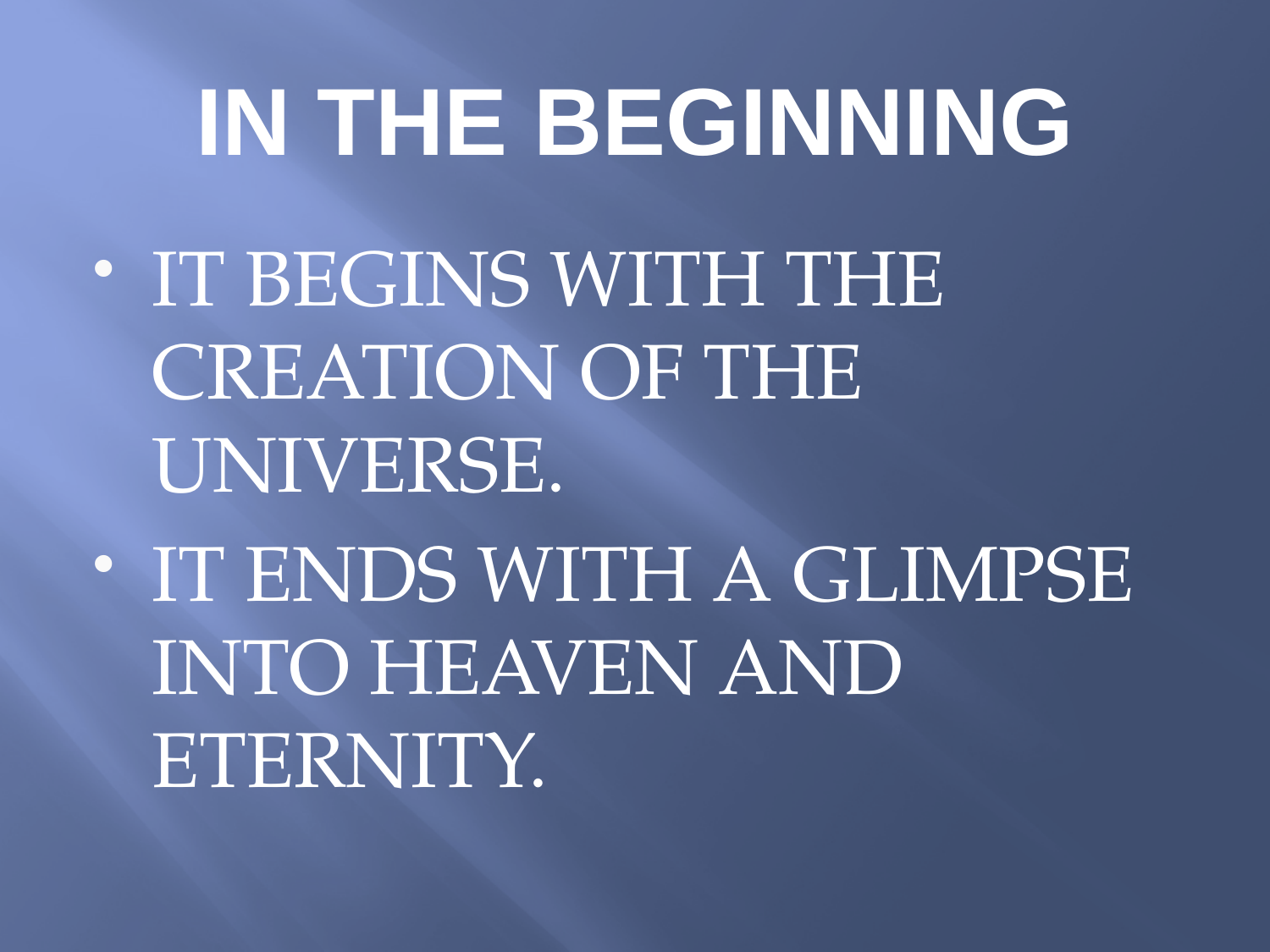

# IN THE BEGINNING
IT BEGINS WITH THE CREATION OF THE UNIVERSE.
IT ENDS WITH A GLIMPSE INTO HEAVEN AND ETERNITY.